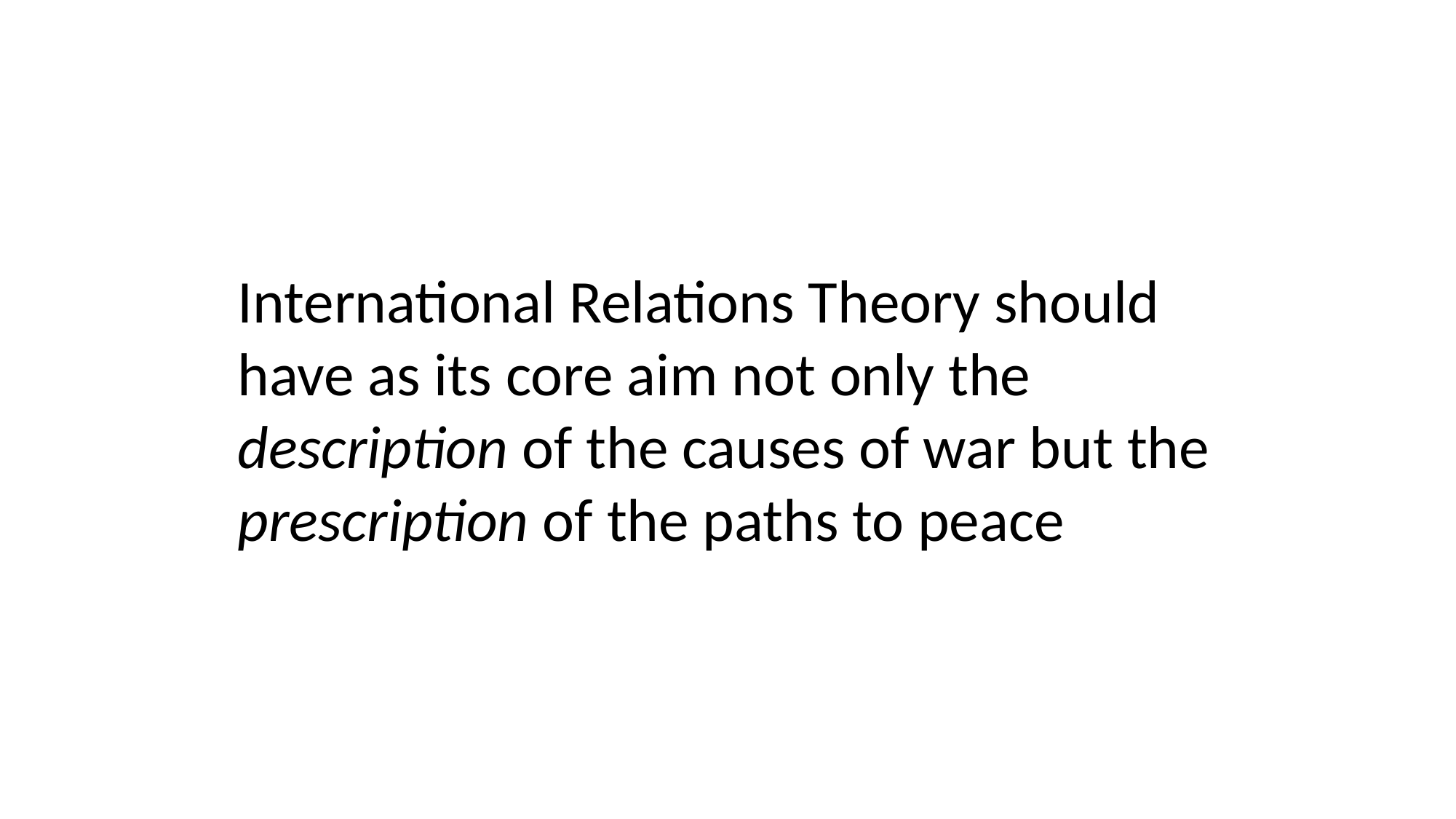

International Relations Theory should have as its core aim not only the description of the causes of war but the prescription of the paths to peace